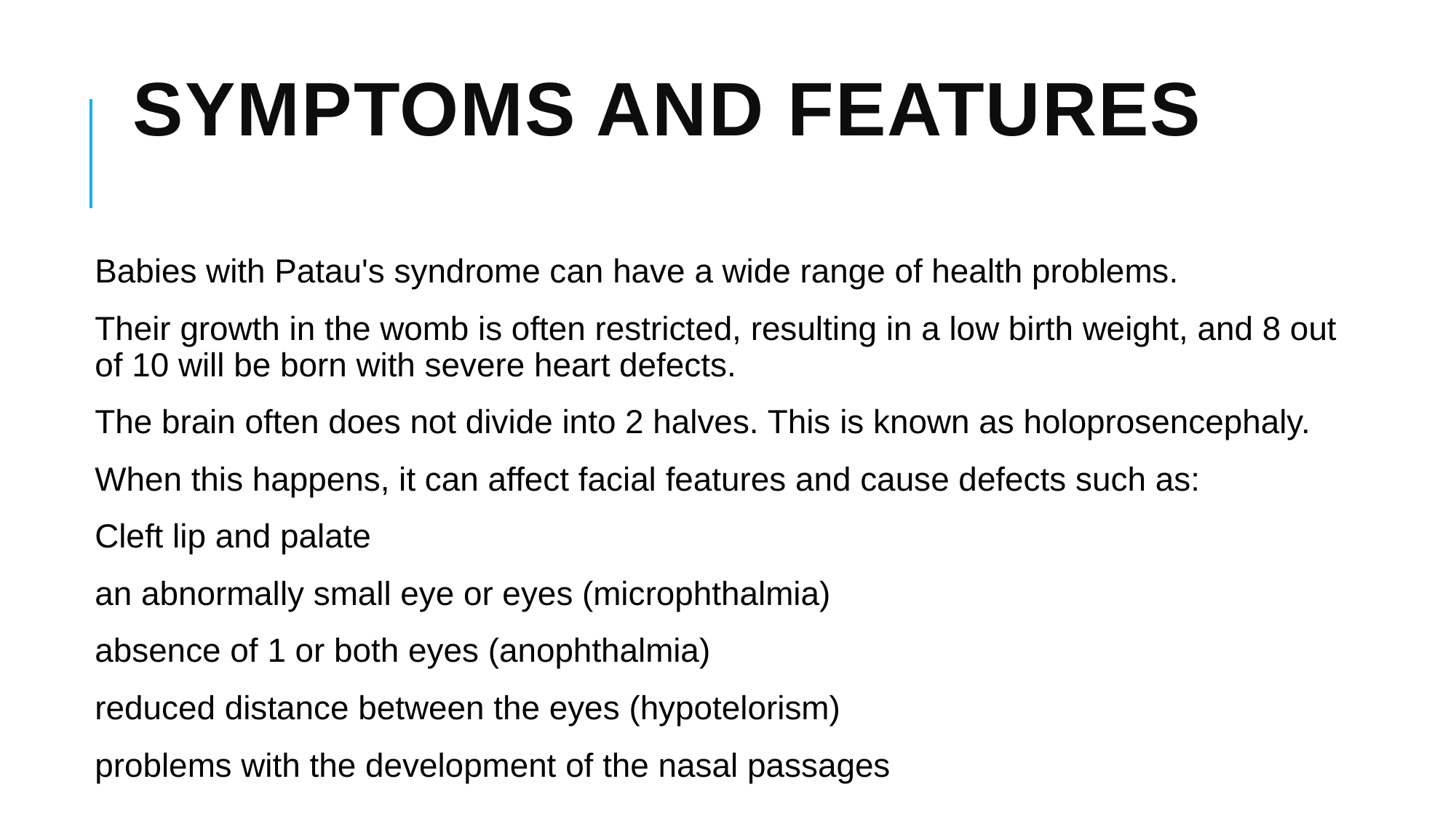

# Symptoms and features
Babies with Patau's syndrome can have a wide range of health problems.
Their growth in the womb is often restricted, resulting in a low birth weight, and 8 out of 10 will be born with severe heart defects.
The brain often does not divide into 2 halves. This is known as holoprosencephaly.
When this happens, it can affect facial features and cause defects such as:
Cleft lip and palate
an abnormally small eye or eyes (microphthalmia)
absence of 1 or both eyes (anophthalmia)
reduced distance between the eyes (hypotelorism)
problems with the development of the nasal passages